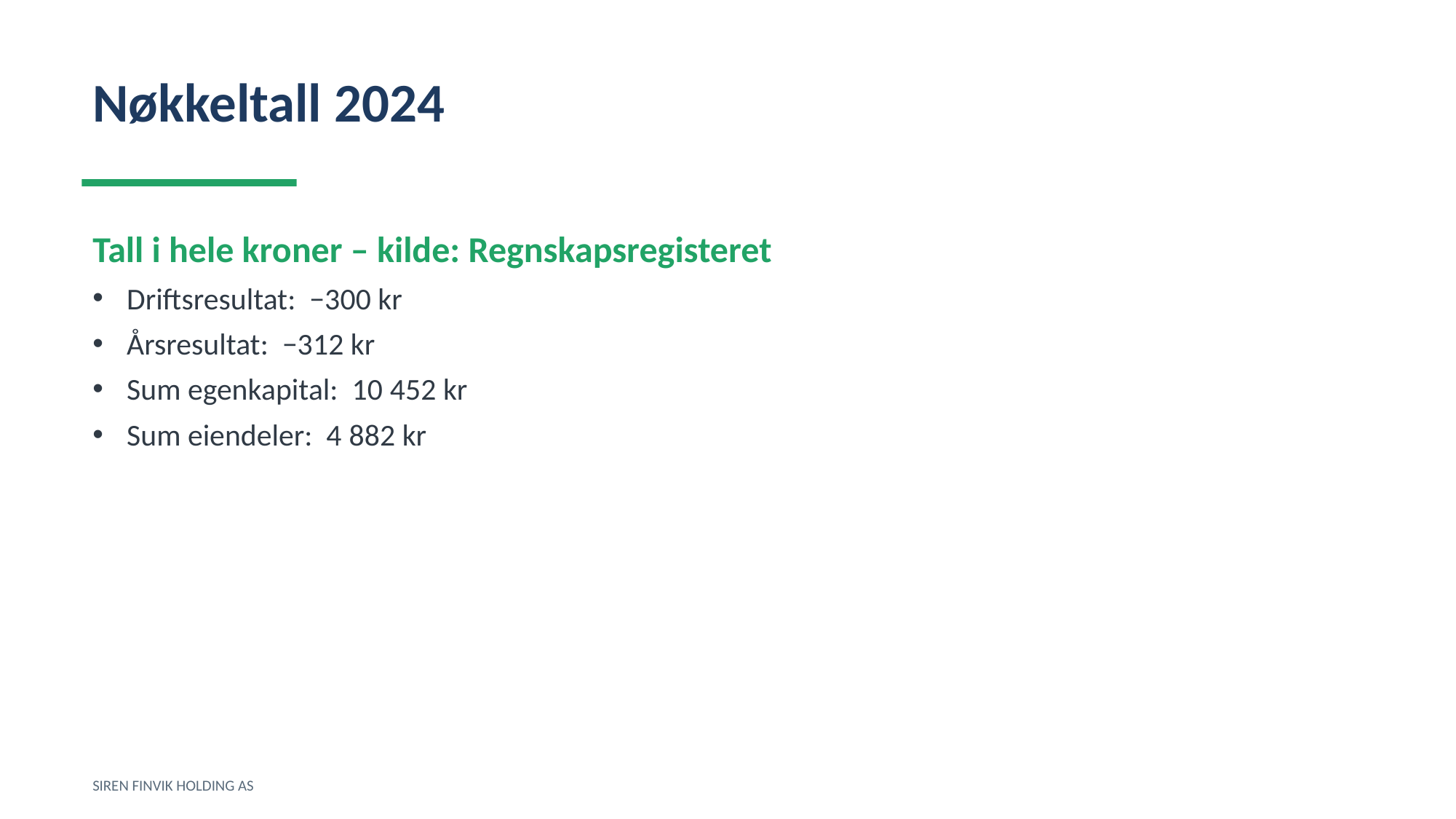

Nøkkeltall 2024

Tall i hele kroner – kilde: Regnskapsregisteret
Driftsresultat:  −300 kr
Årsresultat:  −312 kr
Sum egenkapital:  10 452 kr
Sum eiendeler:  4 882 kr
SIREN FINVIK HOLDING AS